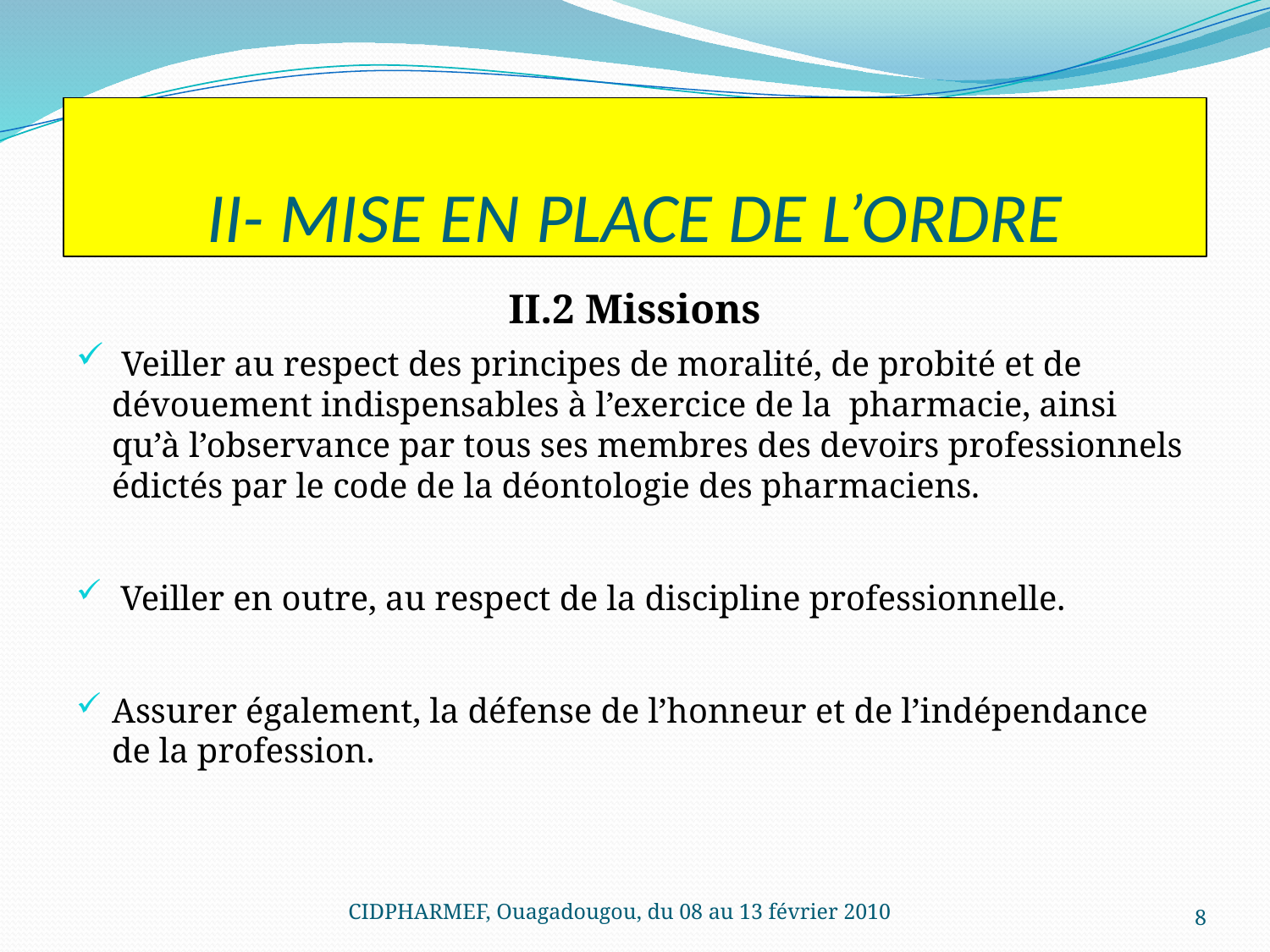

# II- MISE EN PLACE DE L’ORDRE
II.2 Missions
 Veiller au respect des principes de moralité, de probité et de dévouement indispensables à l’exercice de la  pharmacie, ainsi qu’à l’observance par tous ses membres des devoirs professionnels édictés par le code de la déontologie des pharmaciens.

 Veiller en outre, au respect de la discipline professionnelle.

Assurer également, la défense de l’honneur et de l’indépendance de la profession.
CIDPHARMEF, Ouagadougou, du 08 au 13 février 2010
8